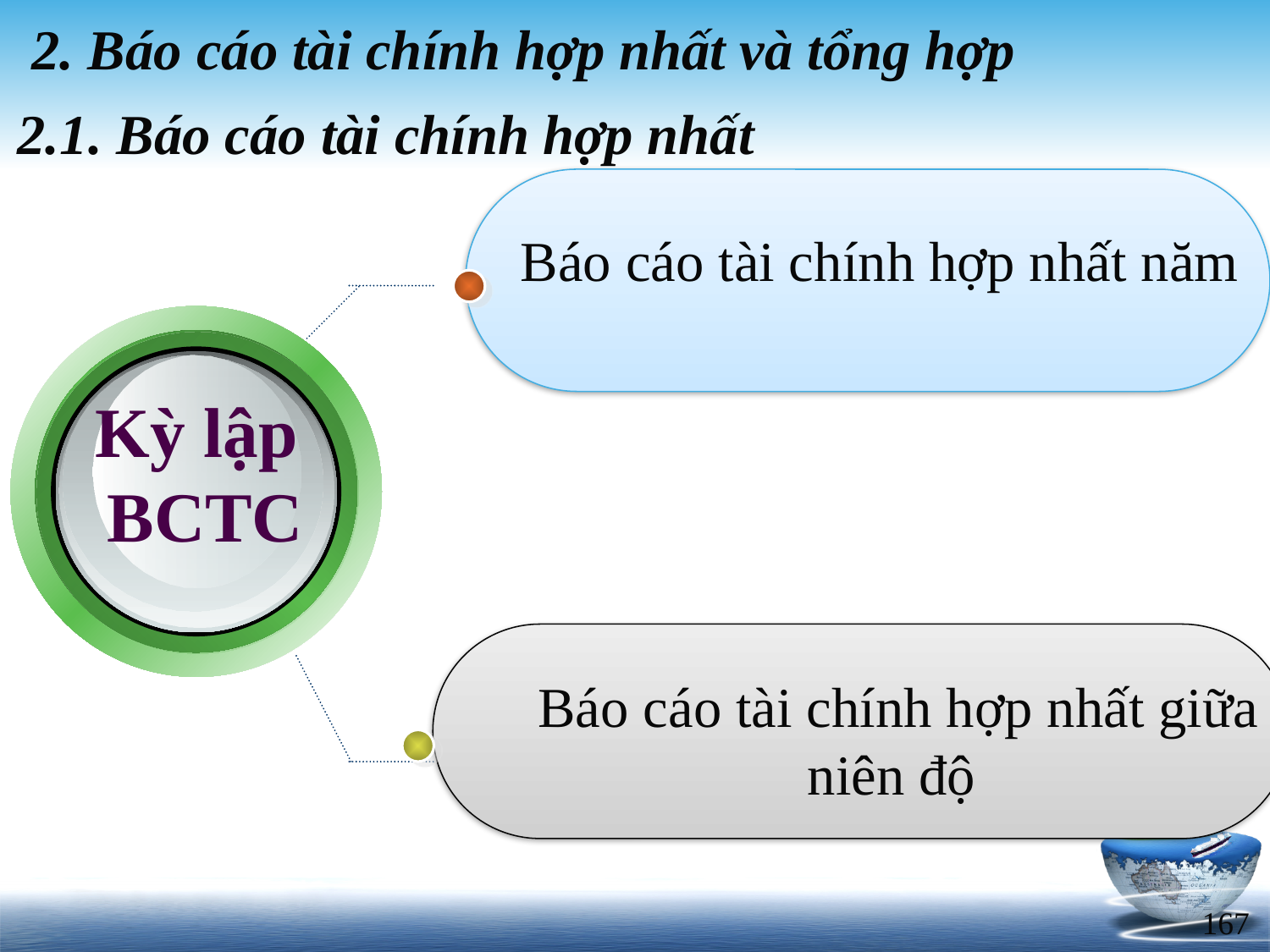

# 2. Báo cáo tài chính hợp nhất và tổng hợp
2.1. Báo cáo tài chính hợp nhất

Báo cáo tài chính hợp nhất năm

Kỳ lập
 BCTC

Báo cáo tài chính hợp nhất giữa niên độ

167